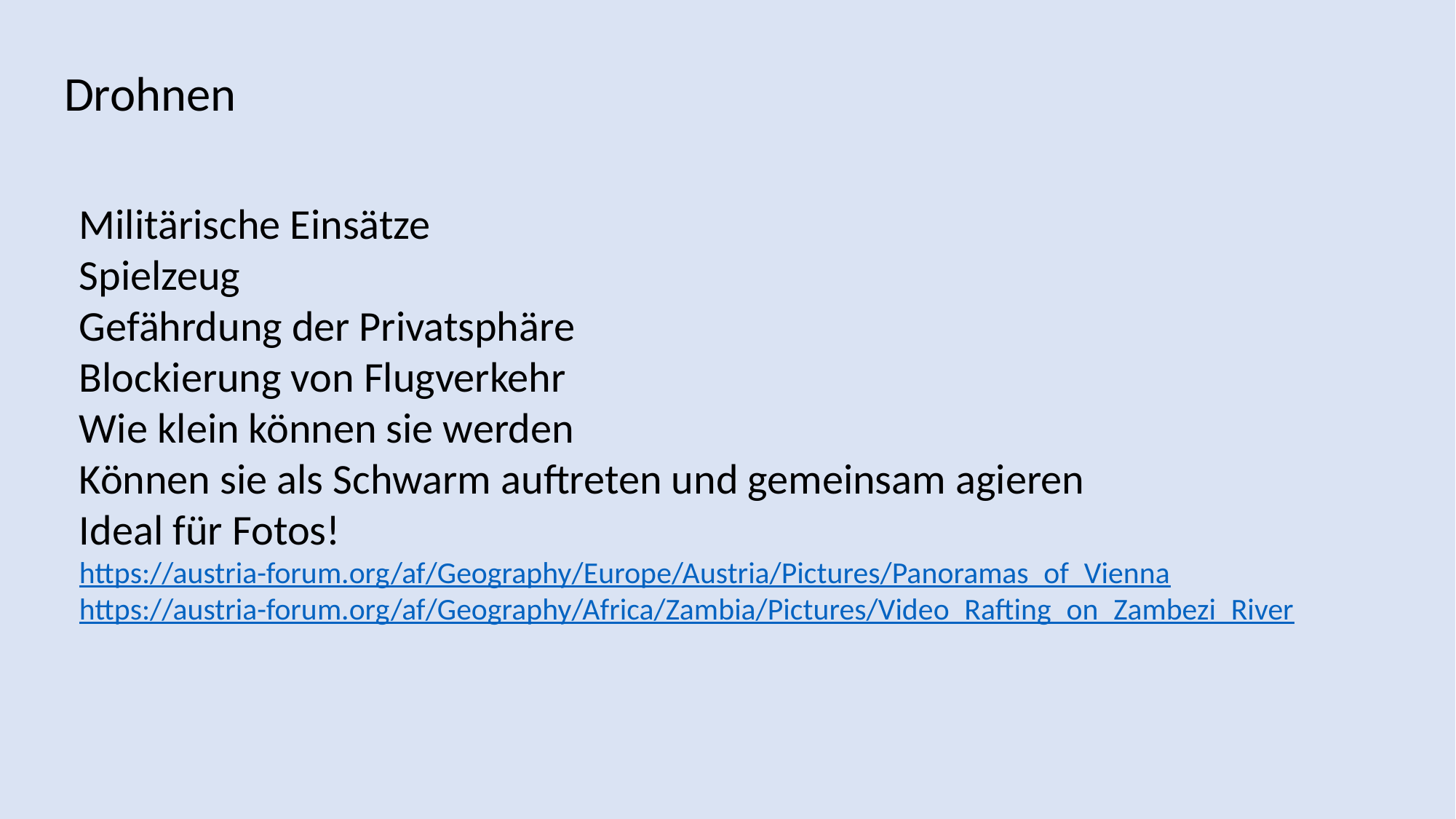

Drohnen
Militärische Einsätze
Spielzeug
Gefährdung der Privatsphäre
Blockierung von Flugverkehr
Wie klein können sie werden
Können sie als Schwarm auftreten und gemeinsam agieren
Ideal für Fotos!
https://austria-forum.org/af/Geography/Europe/Austria/Pictures/Panoramas_of_Vienna
https://austria-forum.org/af/Geography/Africa/Zambia/Pictures/Video_Rafting_on_Zambezi_River